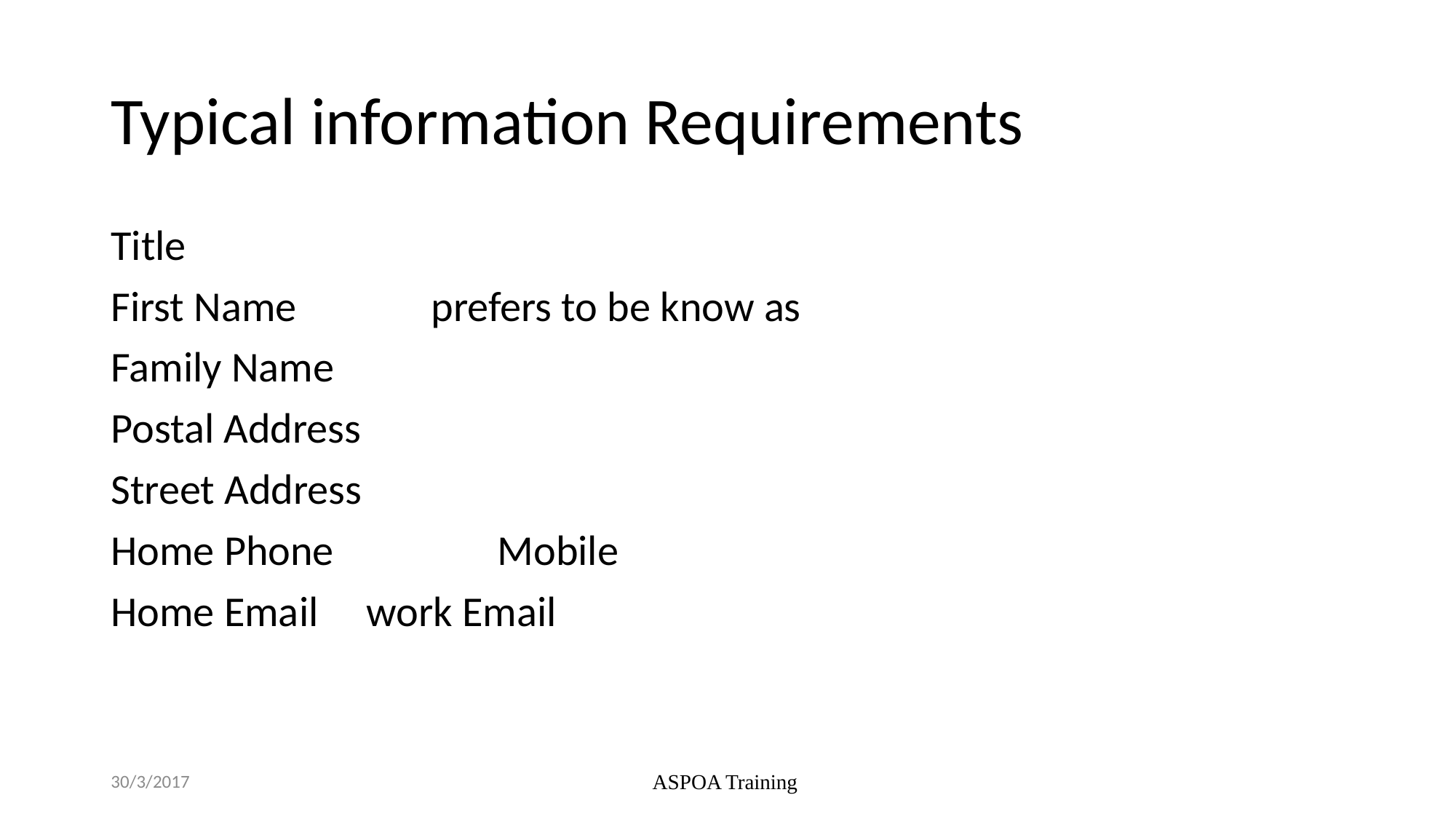

# Typical information Requirements
Title
First Name              prefers to be know as
Family Name
Postal Address
Street Address
Home Phone                 Mobile
Home Email     work Email

30/3/2017
ASPOA Training